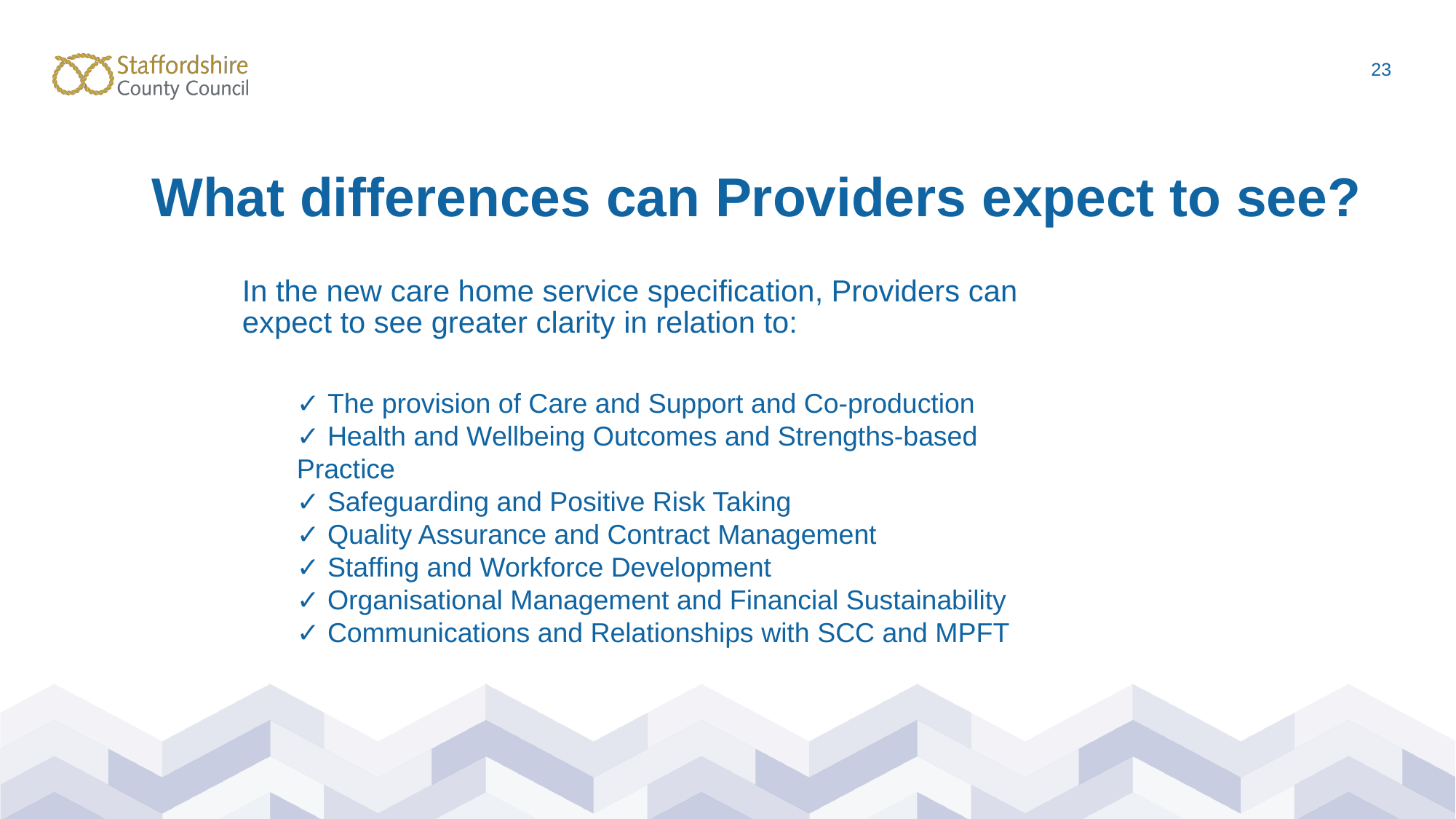

23
# What differences can Providers expect to see?
In the new care home service specification, Providers can expect to see greater clarity in relation to:

✓ The provision of Care and Support and Co-production
✓ Health and Wellbeing Outcomes and Strengths-based Practice
✓ Safeguarding and Positive Risk Taking
✓ Quality Assurance and Contract Management
✓ Staffing and Workforce Development
✓ Organisational Management and Financial Sustainability
✓ Communications and Relationships with SCC and MPFT